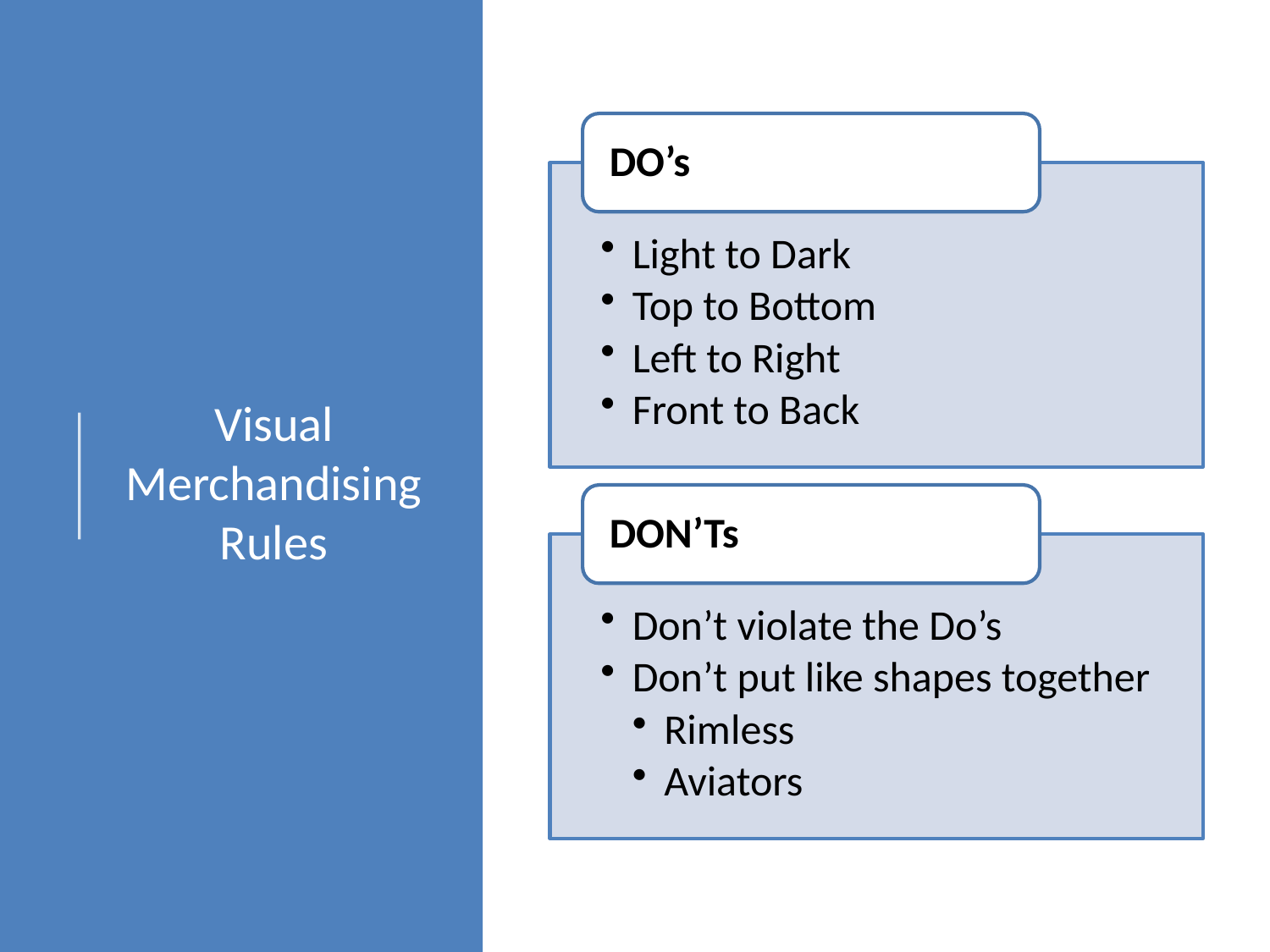

Light to Dark
Top to Bottom
Left to Right
Front to Back
DO’s
Don’t violate the Do’s
Don’t put like shapes together
Rimless
Aviators
DON’Ts
# Visual Merchandising Rules